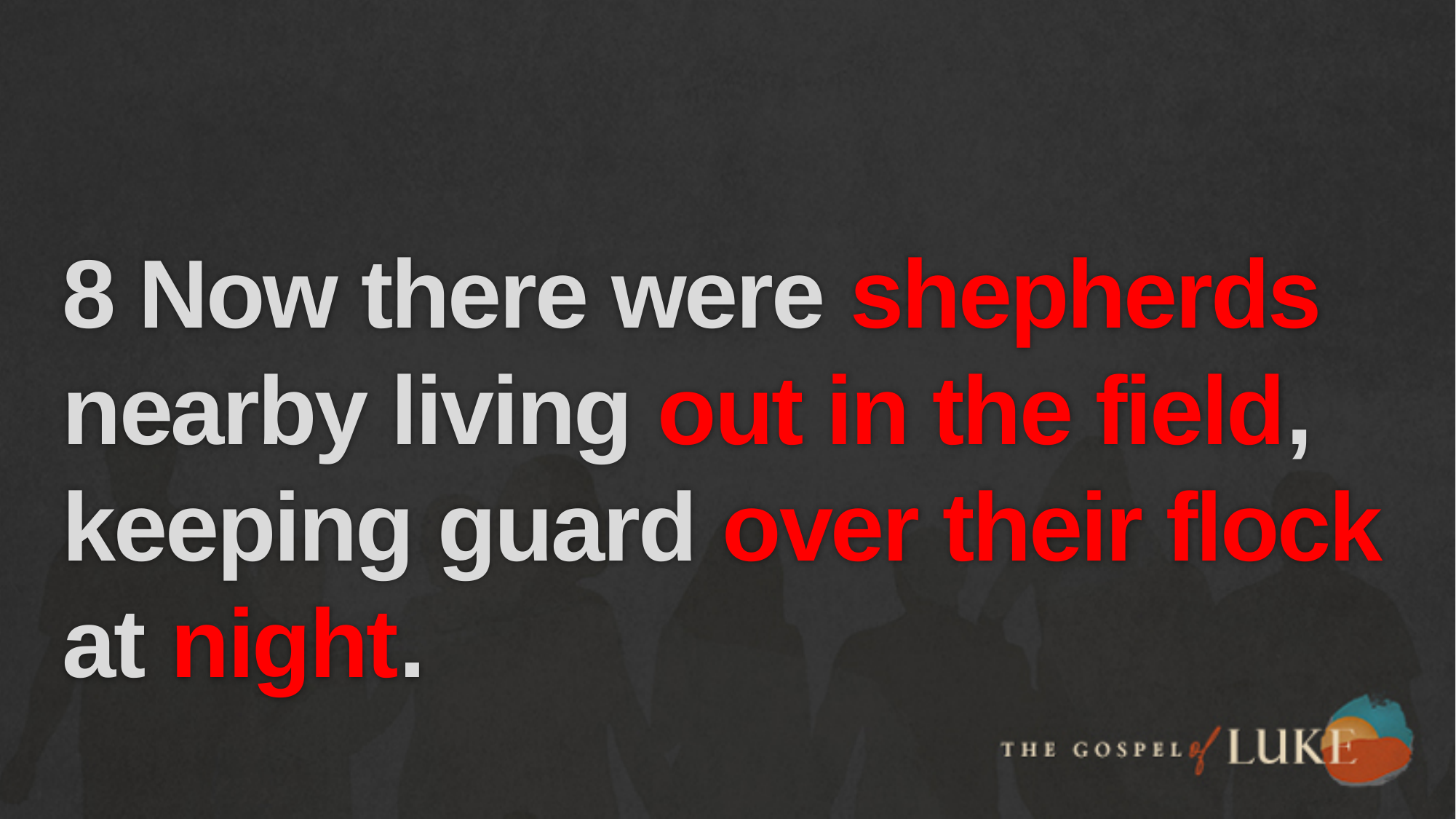

# 8 Now there were shepherds nearby living out in the field, keeping guard over their flock at night.